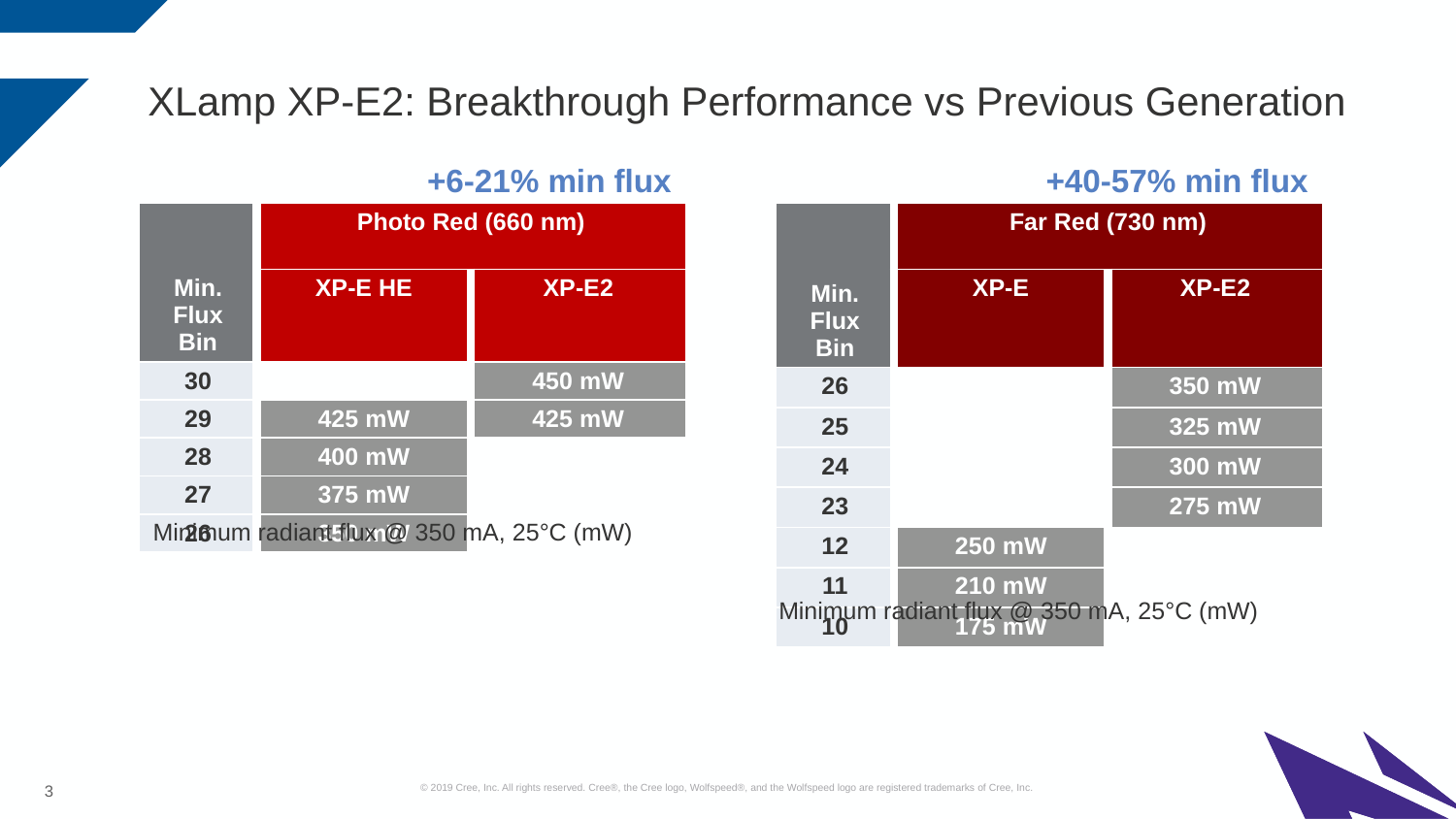

# XLamp XP-E2: Breakthrough Performance vs Previous Generation
+6-21% min flux
+40-57% min flux
| Min. Flux Bin | Photo Red (660 nm) |  |
| --- | --- | --- |
|  | XP-E HE | XP-E2 |
| 30 |  | 450 mW |
| 29 | 425 mW | 425 mW |
| 28 | 400 mW |  |
| 27 | 375 mW |  |
| 26 | 350 mW |  |
| Min. Flux Bin | Far Red (730 nm) |  |
| --- | --- | --- |
|  | XP-E | XP-E2 |
| 26 |  | 350 mW |
| 25 |  | 325 mW |
| 24 |  | 300 mW |
| 23 |  | 275 mW |
| 12 | 250 mW |  |
| 11 | 210 mW |  |
| 10 | 175 mW |  |
Minimum radiant flux @ 350 mA, 25°C (mW)
Minimum radiant flux @ 350 mA, 25°C (mW)